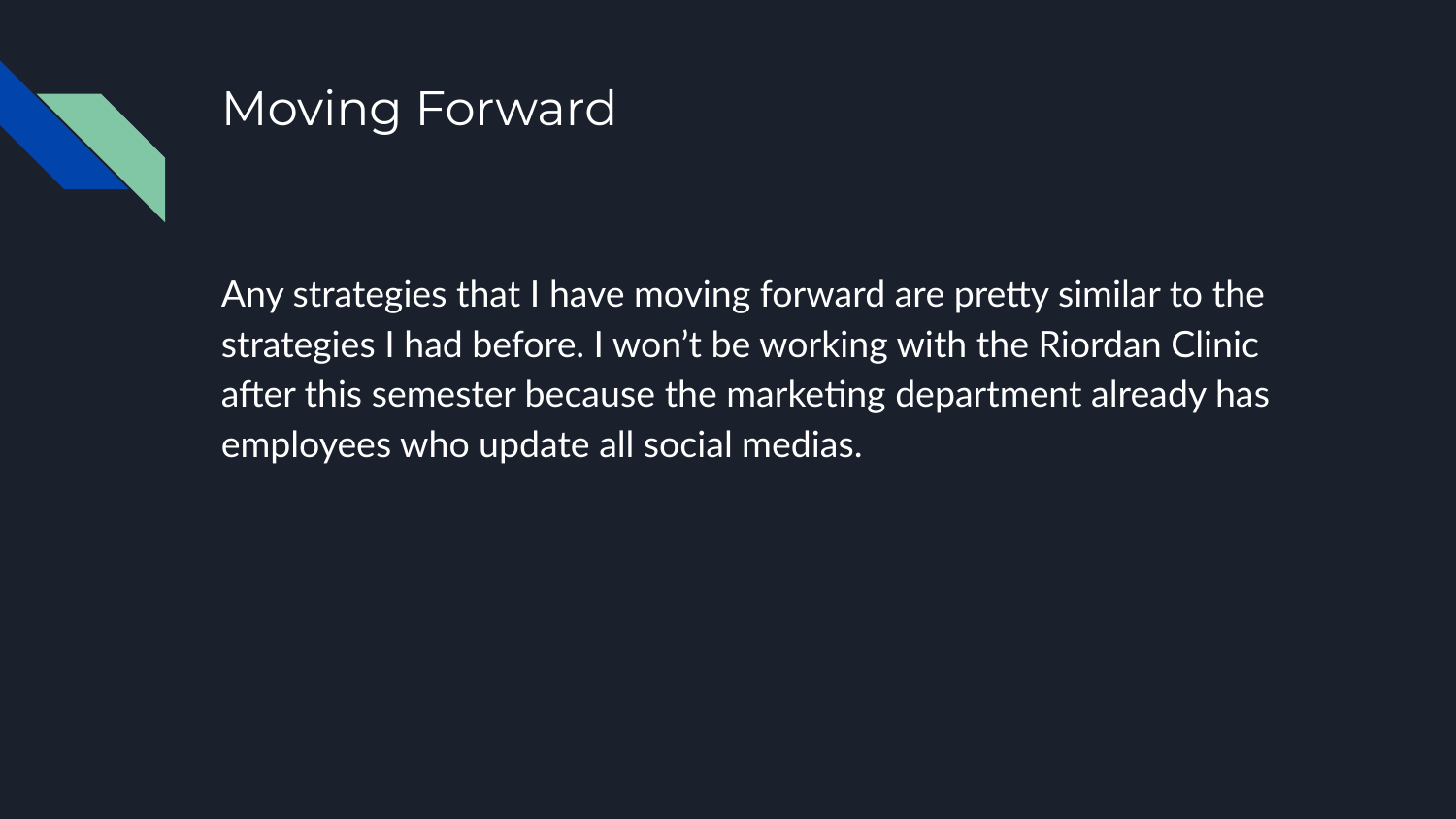

# Moving Forward
Any strategies that I have moving forward are pretty similar to the strategies I had before. I won’t be working with the Riordan Clinic after this semester because the marketing department already has employees who update all social medias.